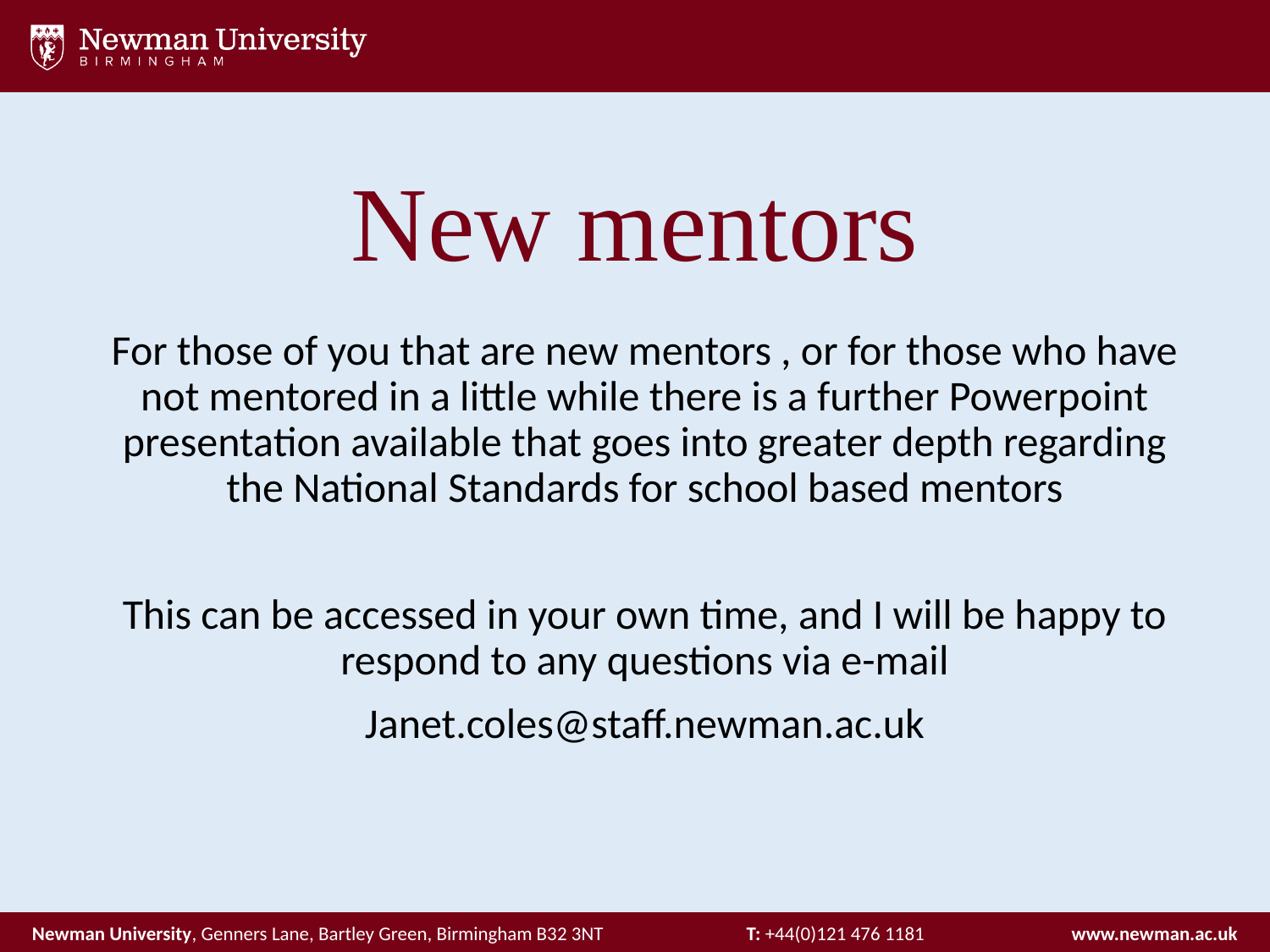

# New mentors
For those of you that are new mentors , or for those who have not mentored in a little while there is a further Powerpoint presentation available that goes into greater depth regarding the National Standards for school based mentors

This can be accessed in your own time, and I will be happy to respond to any questions via e-mail
Janet.coles@staff.newman.ac.uk